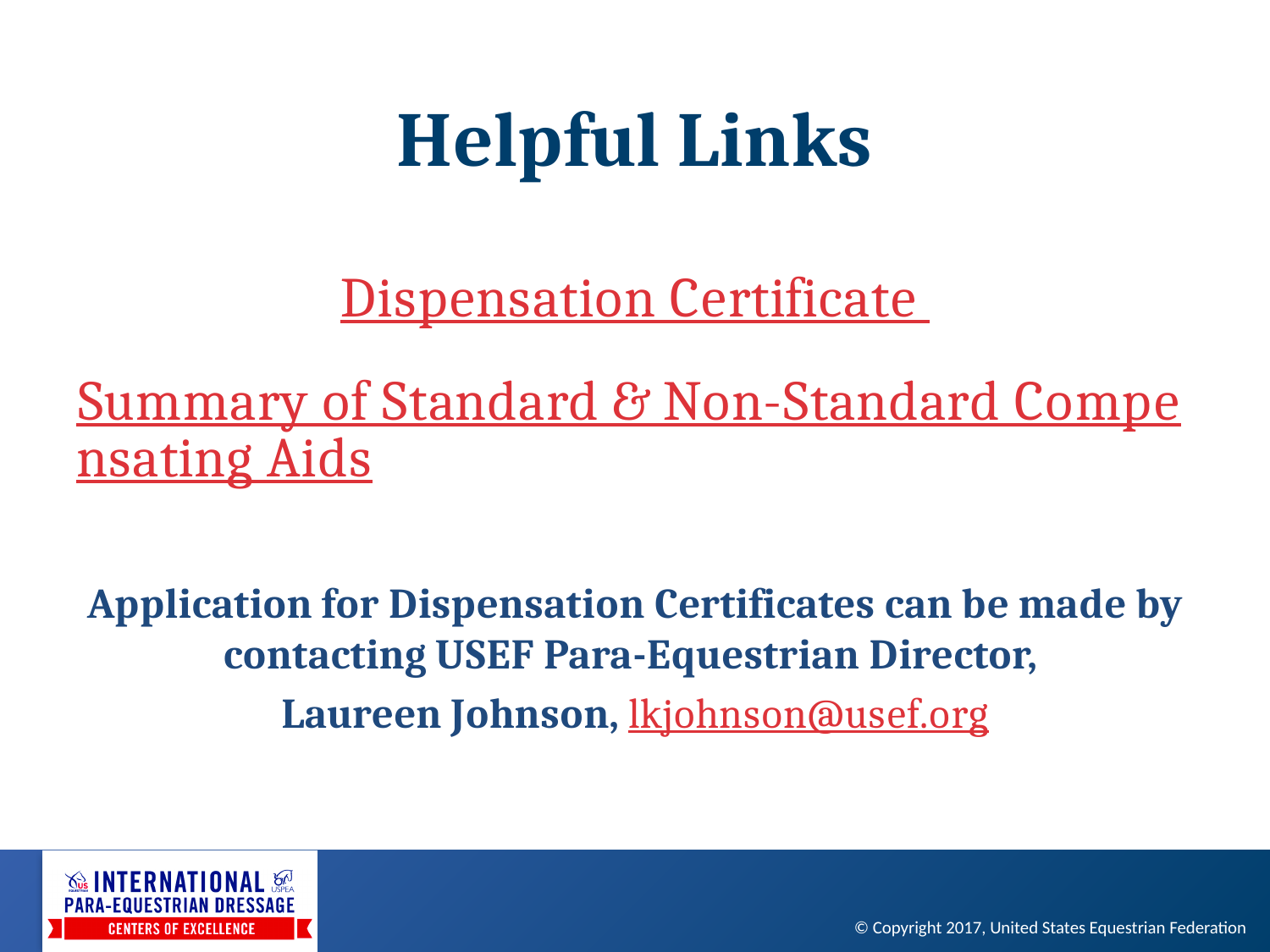

# Helpful Links
Dispensation Certificate

Summary of Standard & Non-Standard Compensating Aids

Application for Dispensation Certificates can be made by contacting USEF Para-Equestrian Director,
Laureen Johnson, lkjohnson@usef.org

© Copyright 2017, United States Equestrian Federation